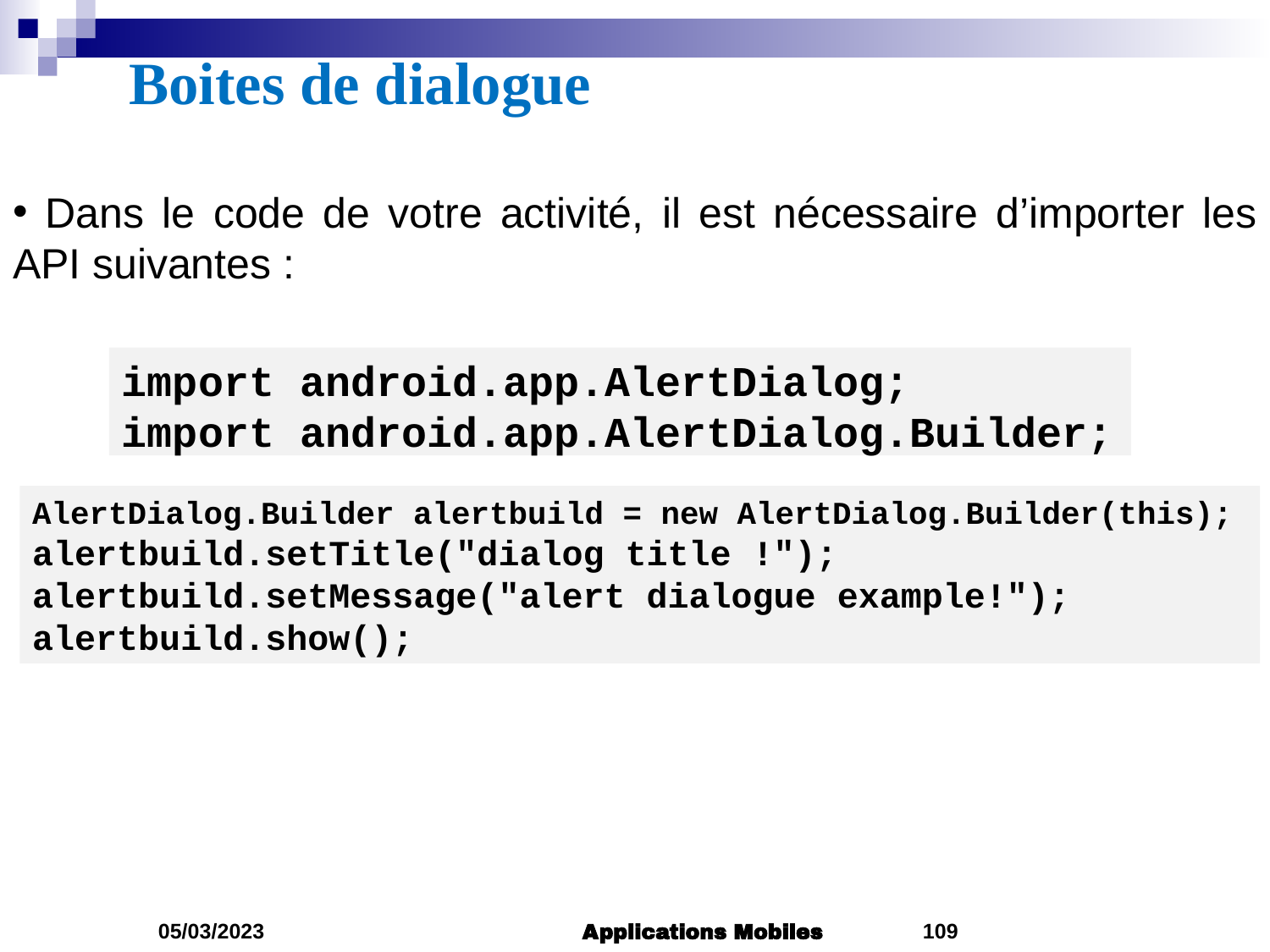

# Boites de dialogue
 Dans le code de votre activité, il est nécessaire d’importer les API suivantes :
import android.app.AlertDialog;
import android.app.AlertDialog.Builder;
AlertDialog.Builder alertbuild = new AlertDialog.Builder(this);
alertbuild.setTitle("dialog title !");
alertbuild.setMessage("alert dialogue example!");
alertbuild.show();
05/03/2023
Applications Mobiles
109